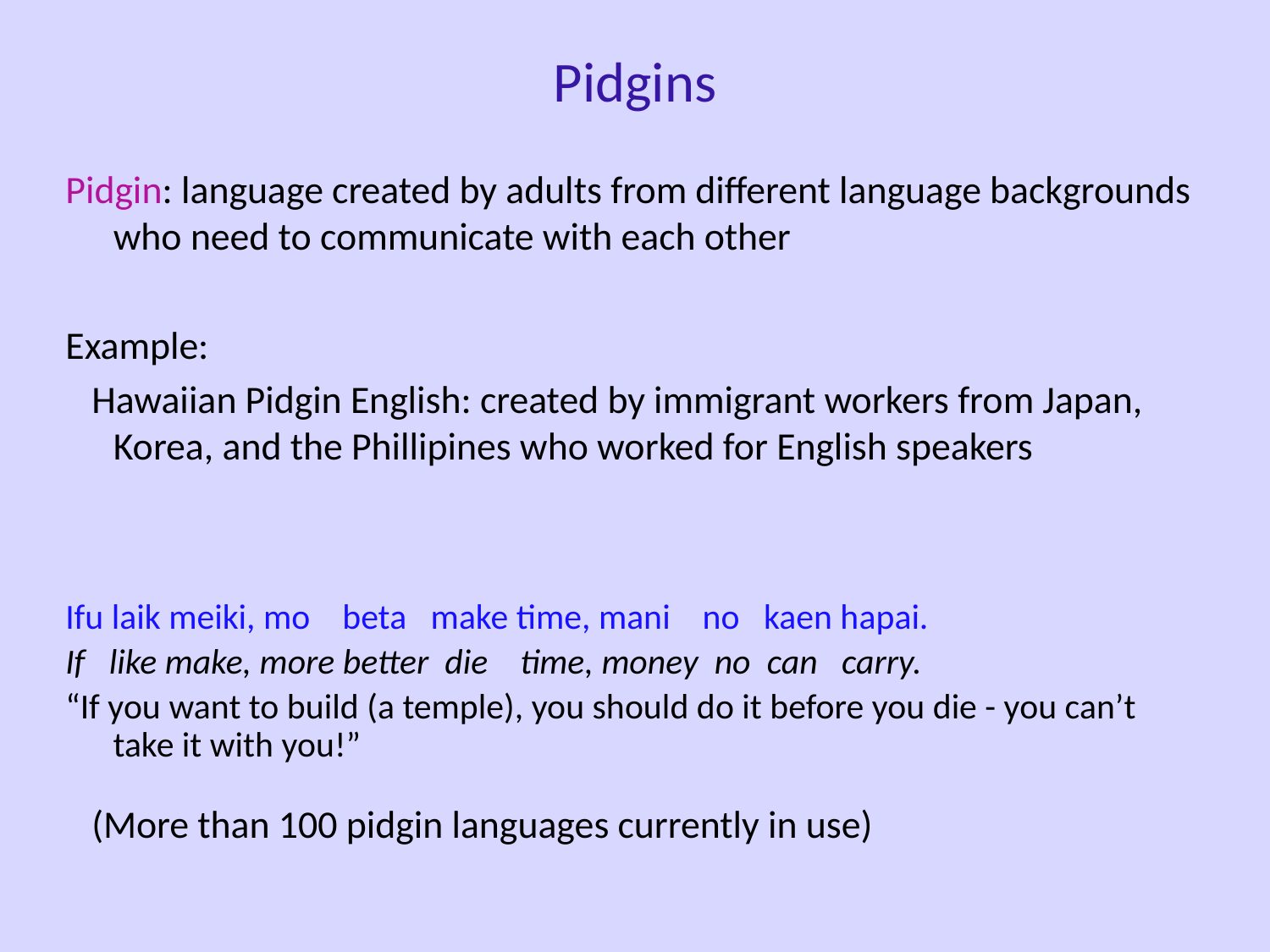

Pidgins
Pidgin: language created by adults from different language backgrounds who need to communicate with each other

Example:
   Hawaiian Pidgin English: created by immigrant workers from Japan, Korea, and the Phillipines who worked for English speakers
Ifu laik meiki, mo    beta   make time, mani    no   kaen hapai.
If   like make, more better  die    time, money  no  can   carry.
“If you want to build (a temple), you should do it before you die - you can’t take it with you!”
(More than 100 pidgin languages currently in use)